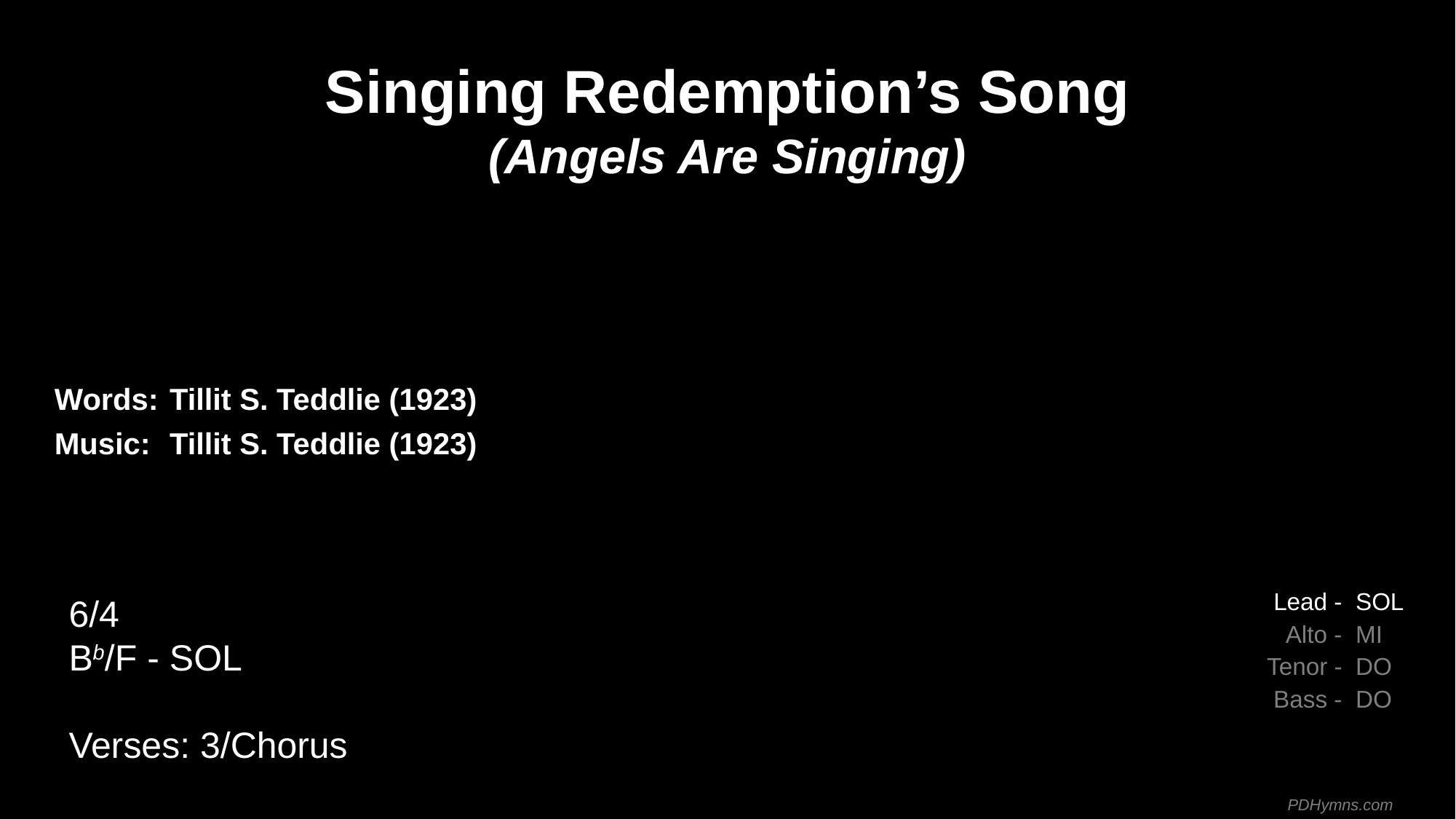

Singing Redemption’s Song
(Angels Are Singing)

| Words: | Tillit S. Teddlie (1923) |
| --- | --- |
| Music: | Tillit S. Teddlie (1923) |
|  |  |
|  |  |
6/4
Bb/F - SOL

Verses: 3/Chorus
| Lead - | SOL |
| --- | --- |
| Alto - | MI |
| Tenor - | DO |
| Bass - | DO |
PDHymns.com